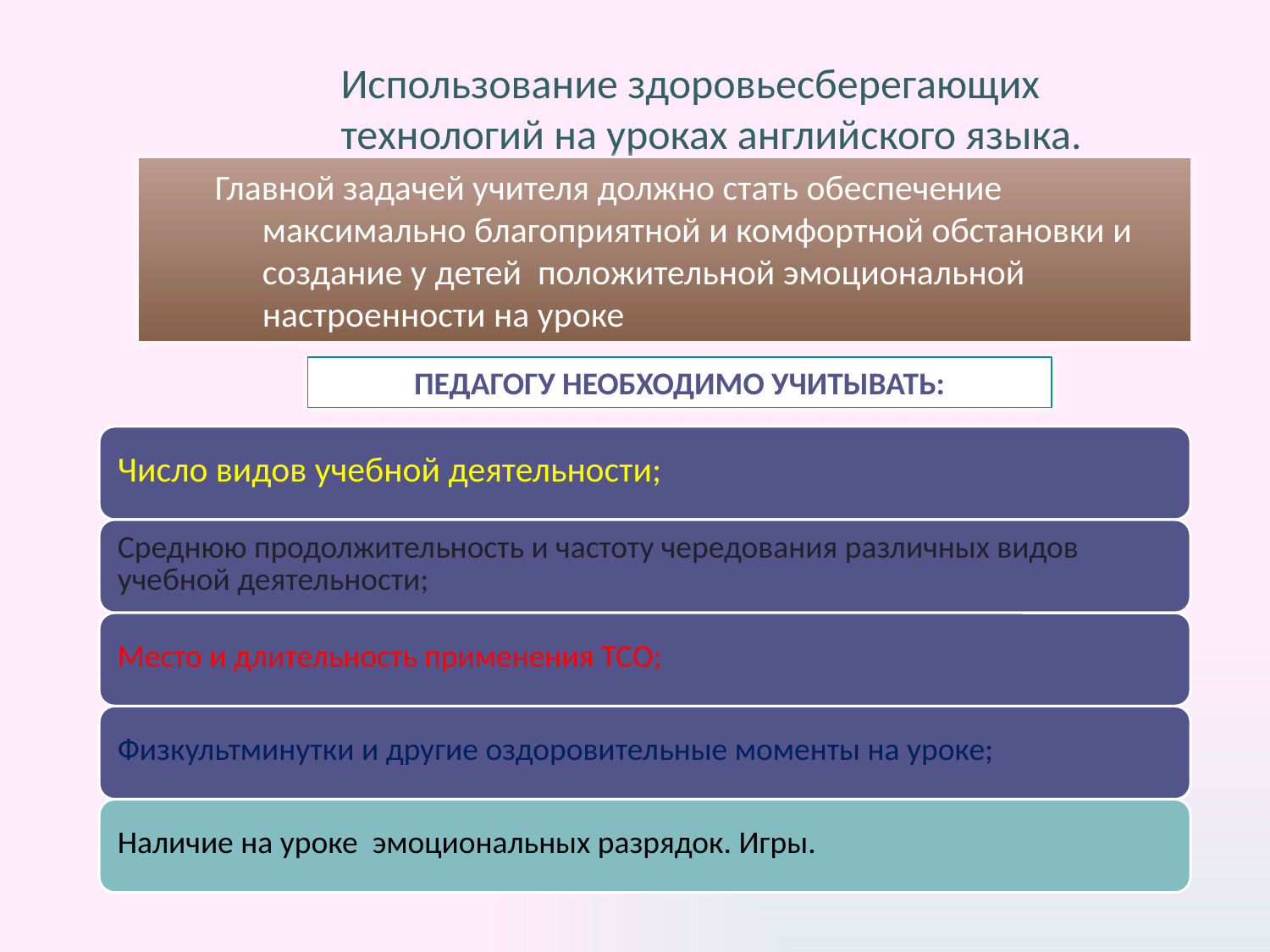

Использование здоровьесберегающих технологий на уроках английского языка.
Главной задачей учителя должно стать обеспечение максимально благоприятной и комфортной обстановки и создание у детей  положительной эмоциональной настроенности на уроке
Педагогу необходимо учитывать:
Число видов учебной деятельности;
Среднюю продолжительность и частоту чередования различных видов учебной деятельности;
Место и длительность применения ТСО;
Физкультминутки и другие оздоровительные моменты на уроке;
Наличие на уроке  эмоциональных разрядок. Игры.